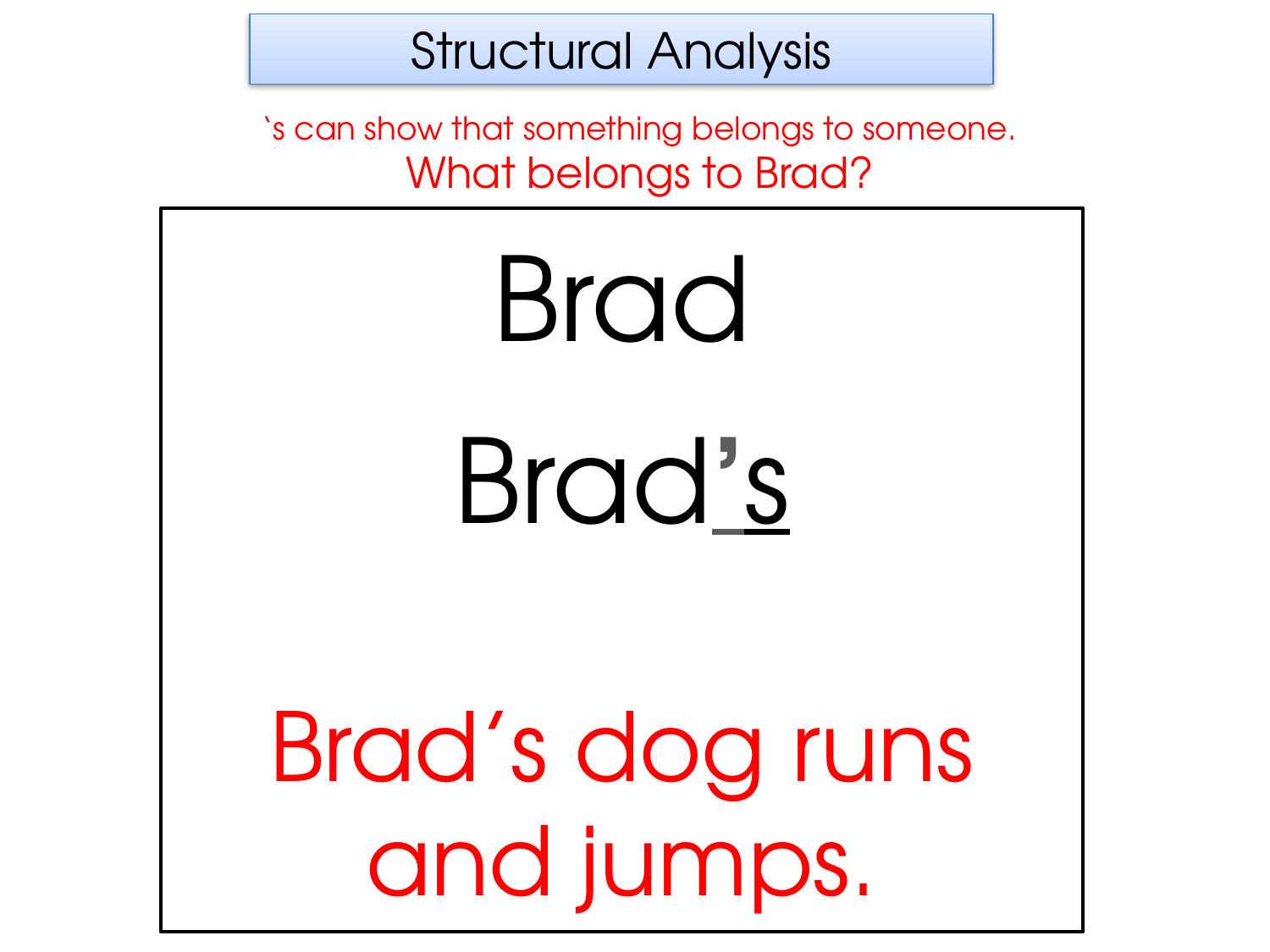

Structural Analysis
‘s can show that something belongs to someone.
What belongs to Brad?
Brad

Brad’s

Brad’s dog runs and jumps.